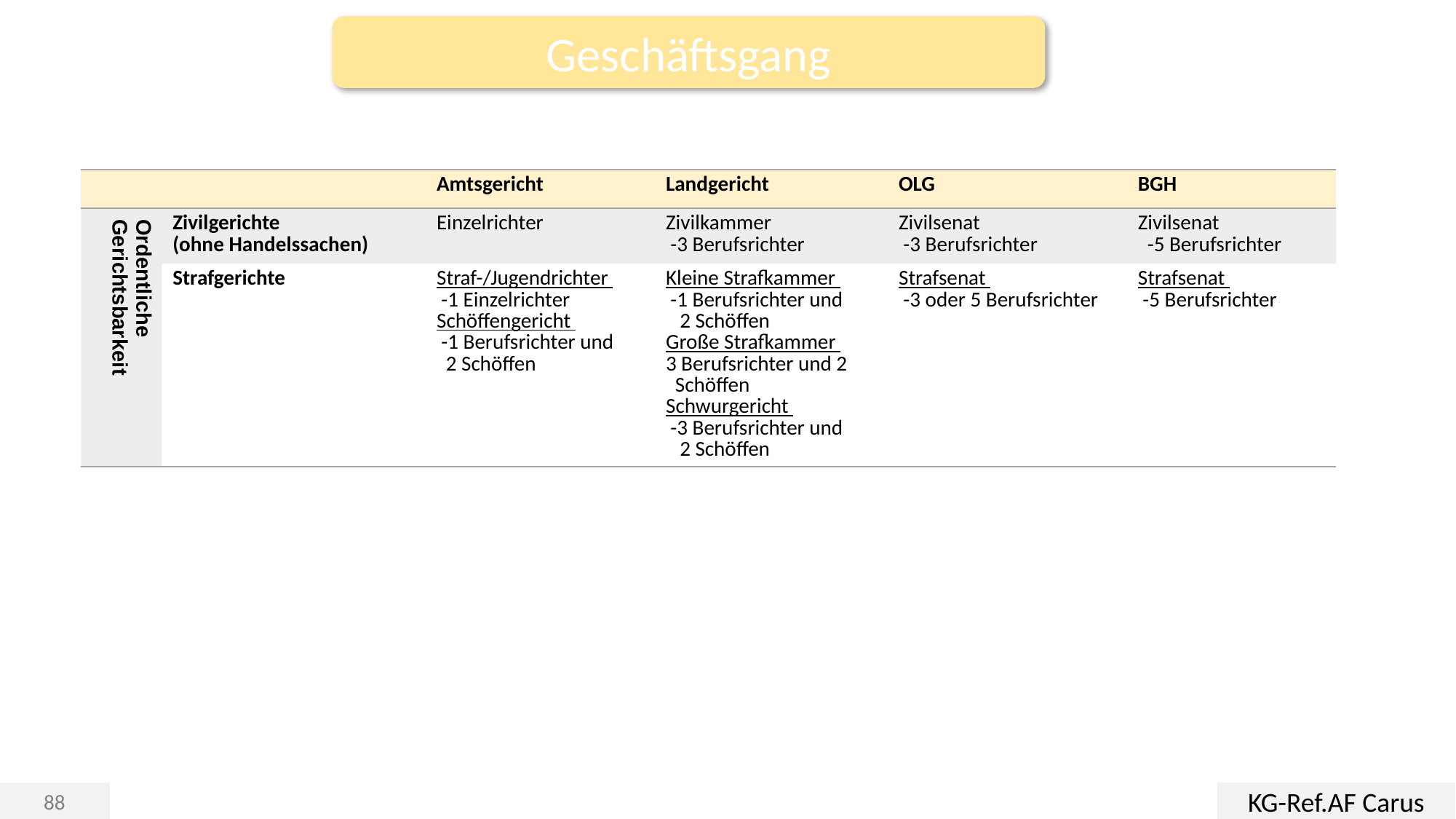

Geschäftsgang
|  |  | Amtsgericht | Landgericht | OLG | BGH |
| --- | --- | --- | --- | --- | --- |
| Ordentliche Gerichtsbarkeit | Zivilgerichte (ohne Handelssachen) | Einzelrichter | Zivilkammer -3 Berufsrichter | Zivilsenat -3 Berufsrichter | Zivilsenat -5 Berufsrichter |
|  | Strafgerichte | Straf-/Jugendrichter -1 Einzelrichter Schöffengericht -1 Berufsrichter und 2 Schöffen | Kleine Strafkammer -1 Berufsrichter und 2 Schöffen Große Strafkammer 3 Berufsrichter und 2 Schöffen Schwurgericht -3 Berufsrichter und 2 Schöffen | Strafsenat -3 oder 5 Berufsrichter | Strafsenat -5 Berufsrichter |
KG-Ref.AF Carus
88